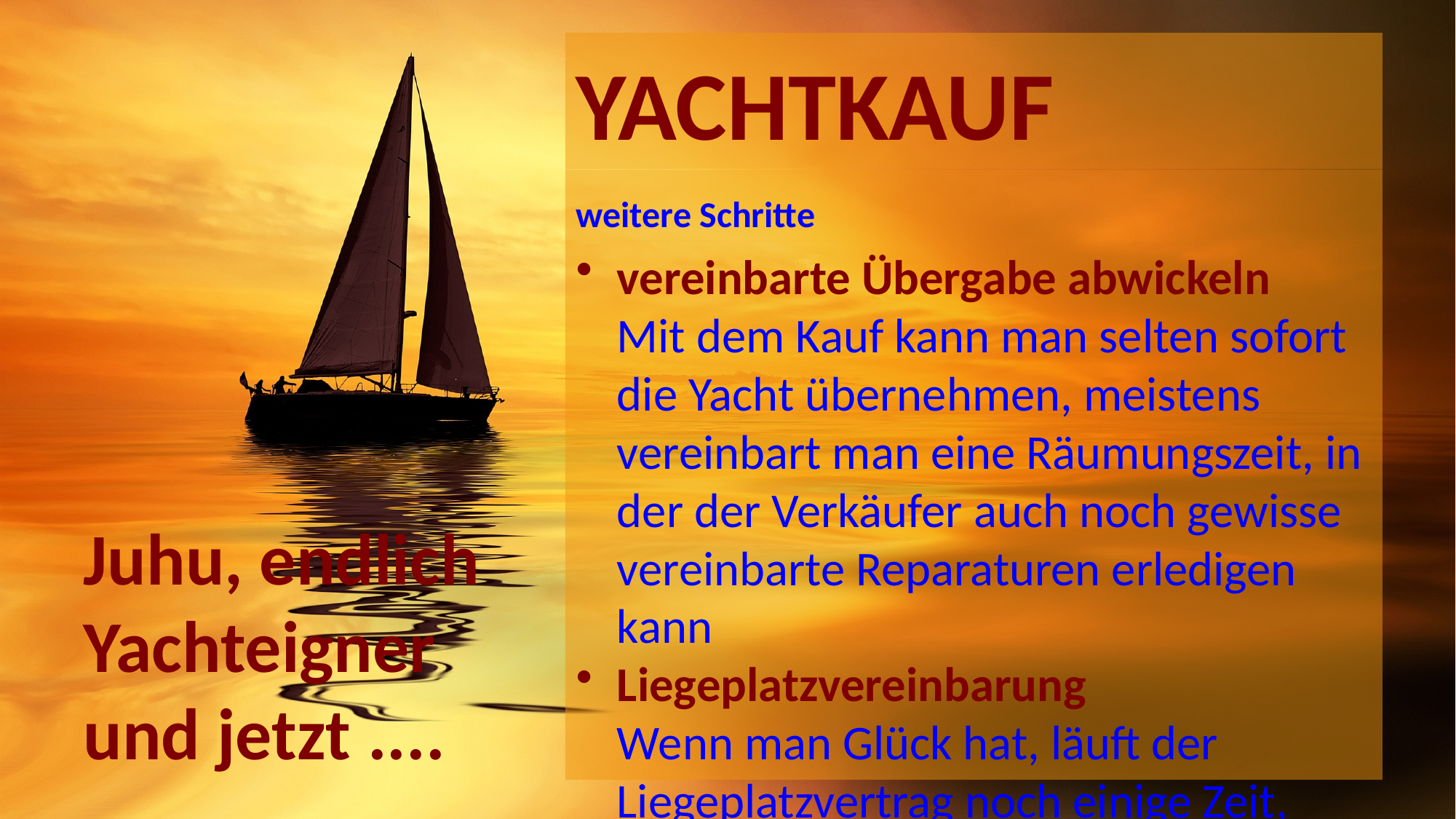

# YACHTKAUF
weitere Schritte
vereinbarte Übergabe abwickeln
Mit dem Kauf kann man selten sofort die Yacht übernehmen, meistens vereinbart man eine Räumungszeit, in der der Verkäufer auch noch gewisse vereinbarte Reparaturen erledigen kann
Liegeplatzvereinbarung
Wenn man Glück hat, läuft der Liegeplatzvertrag noch einige Zeit, aber man muss das mit der Marina abklären und meistens sofort einen Folgevertrag ausverhandeln (in Kroatien werden dabei Kaufvertrag, Meldezettel, Versicherungen, Mess- u. Seebrief sowie Funklizenz verlangt)

Juhu, endlich Yachteigner und jetzt ....